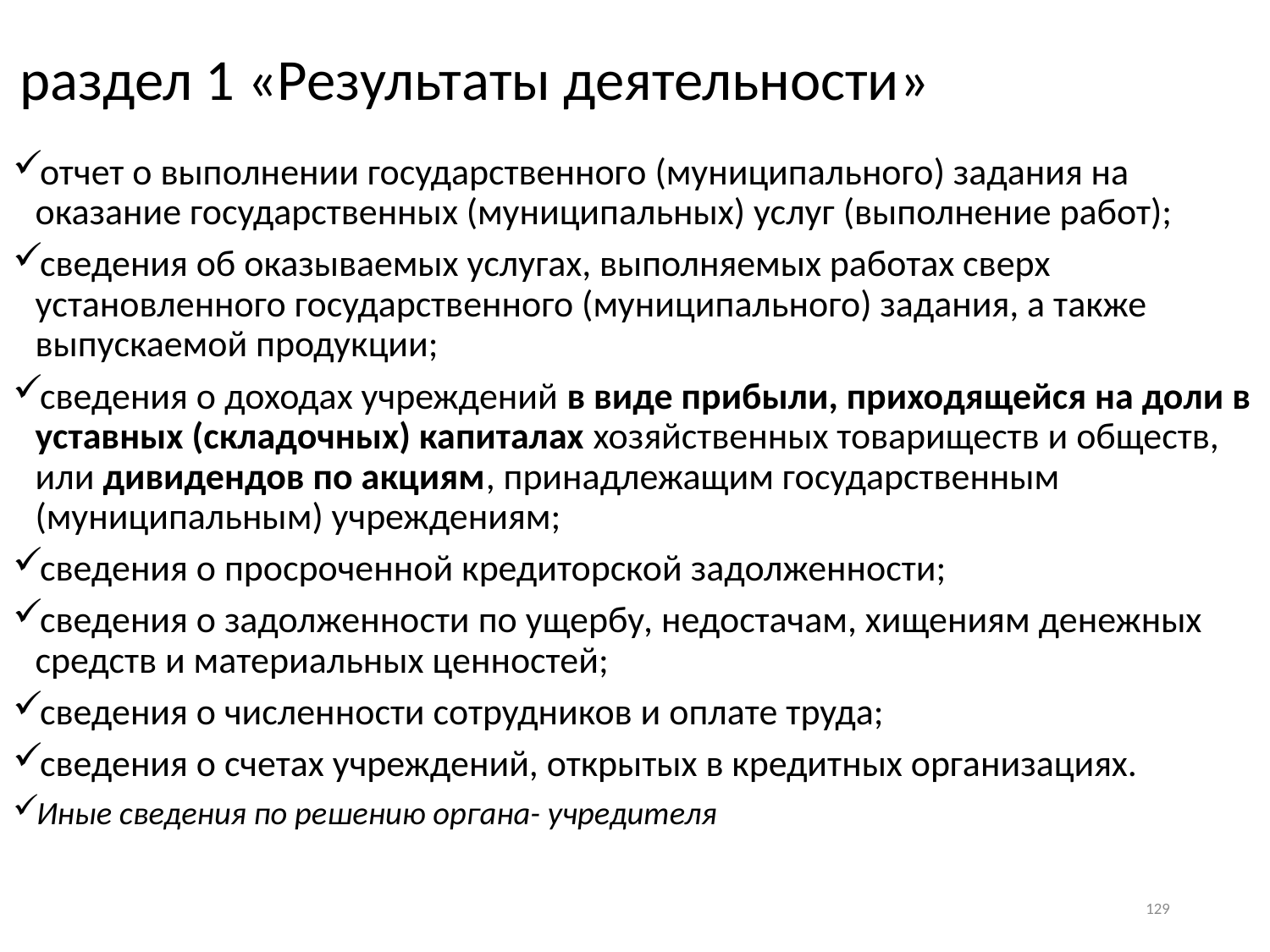

# раздел 1 «Результаты деятельности»
отчет о выполнении государственного (муниципального) задания на оказание государственных (муниципальных) услуг (выполнение работ);
сведения об оказываемых услугах, выполняемых работах сверх установленного государственного (муниципального) задания, а также выпускаемой продукции;
сведения о доходах учреждений в виде прибыли, приходящейся на доли в уставных (складочных) капиталах хозяйственных товариществ и обществ, или дивидендов по акциям, принадлежащим государственным (муниципальным) учреждениям;
сведения о просроченной кредиторской задолженности;
сведения о задолженности по ущербу, недостачам, хищениям денежных средств и материальных ценностей;
сведения о численности сотрудников и оплате труда;
сведения о счетах учреждений, открытых в кредитных организациях.
Иные сведения по решению органа- учредителя
129